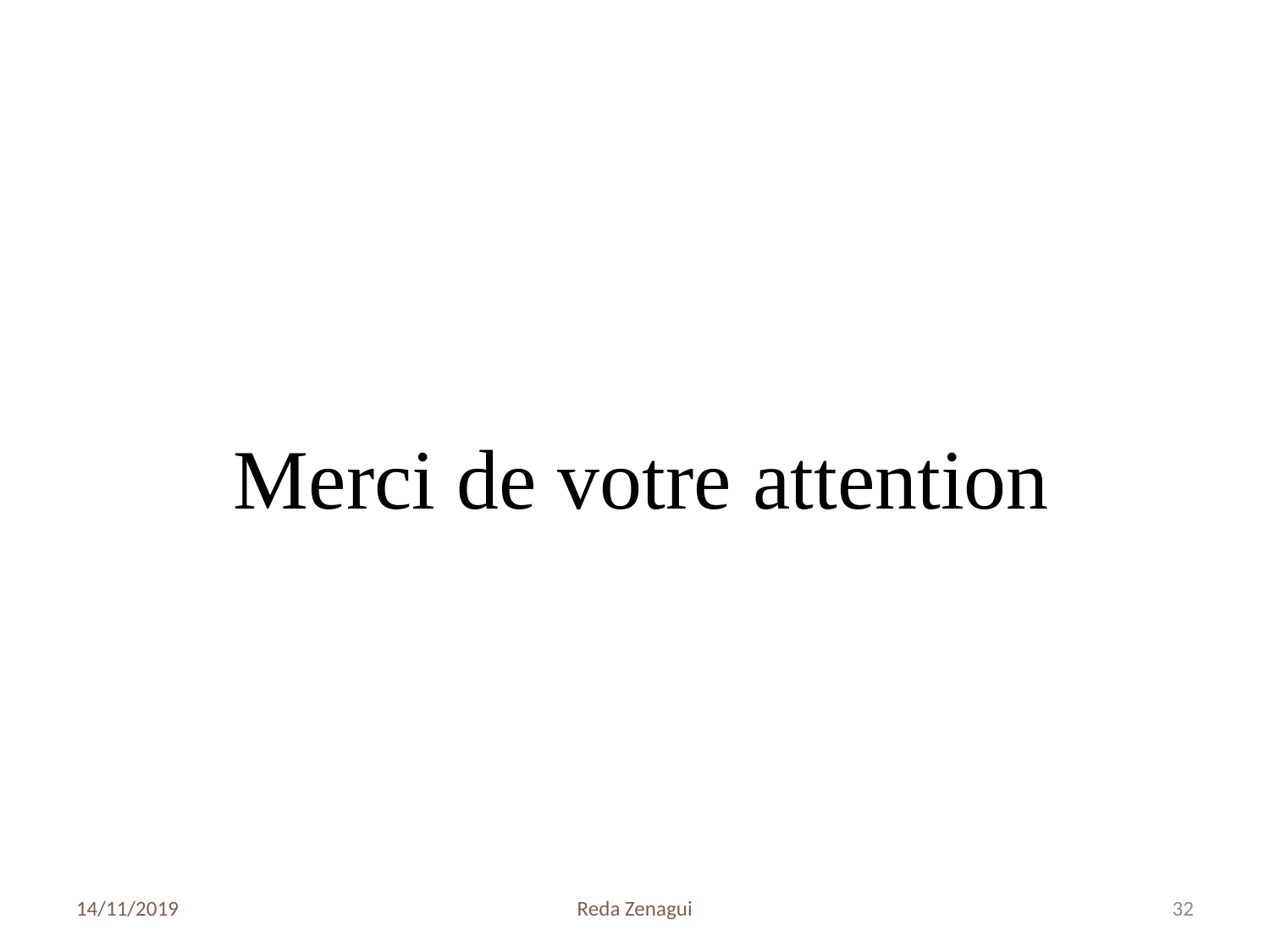

Merci de votre attention
14/11/2019
Reda Zenagui
32